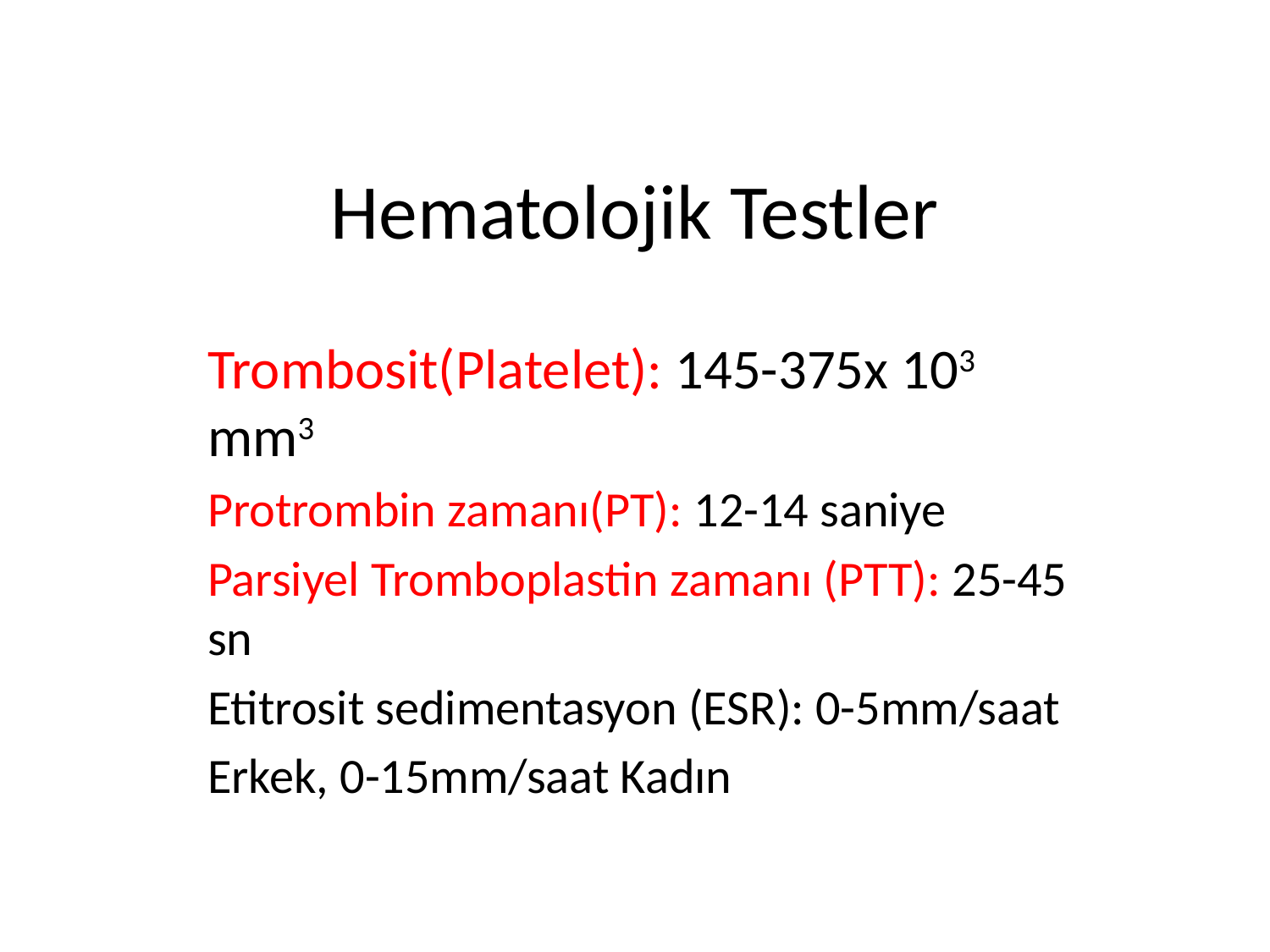

# Hematolojik Testler
Trombosit(Platelet): 145-375x 103 mm3
Protrombin zamanı(PT): 12-14 saniye
Parsiyel Tromboplastin zamanı (PTT): 25-45 sn
Etitrosit sedimentasyon (ESR): 0-5mm/saat
Erkek, 0-15mm/saat Kadın